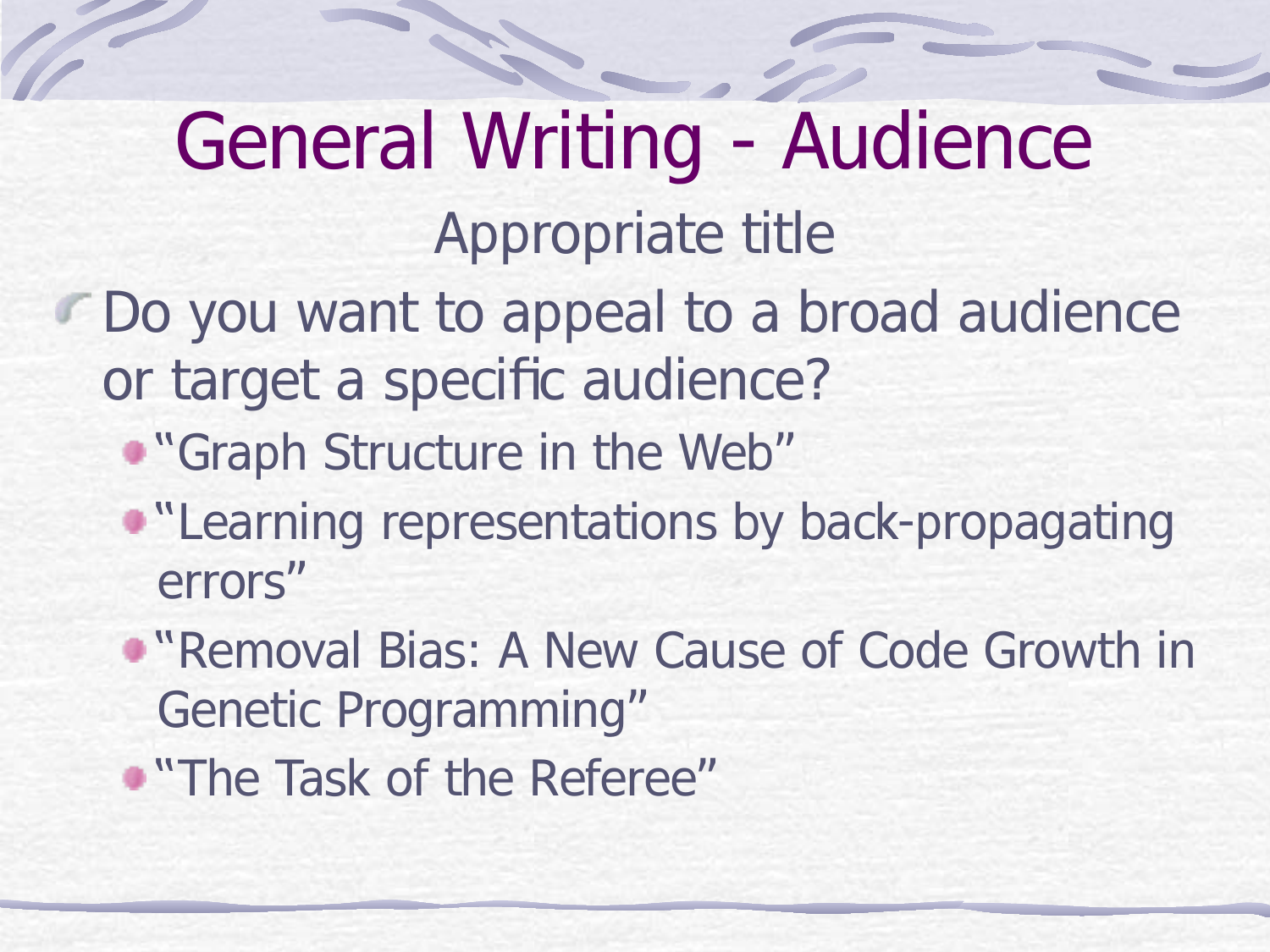

# General Writing - Audience
Appropriate title
Do you want to appeal to a broad audience or target a specific audience?
“Graph Structure in the Web”
“Learning representations by back-propagating errors”
“Removal Bias: A New Cause of Code Growth in Genetic Programming”
“The Task of the Referee”